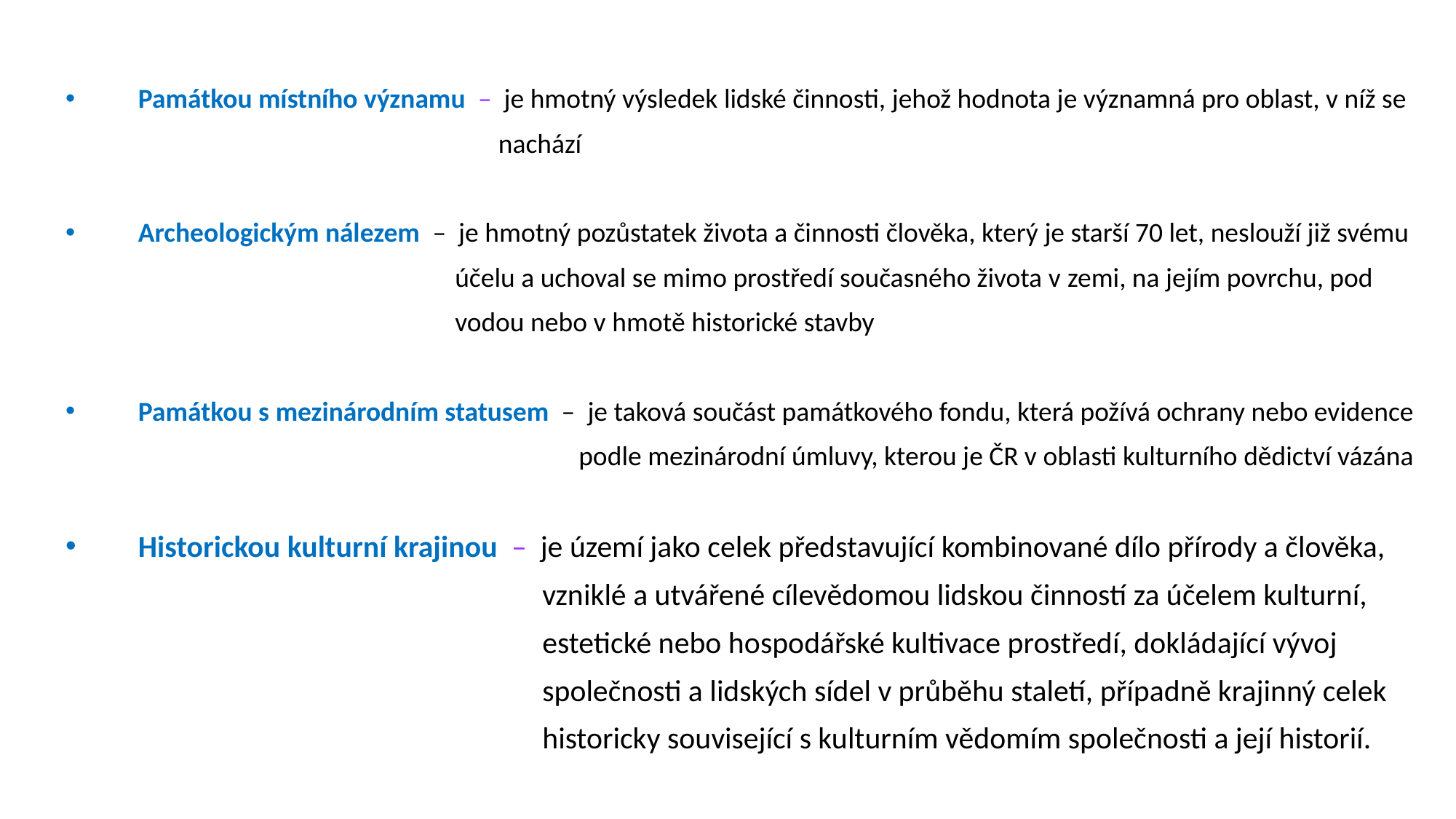

Památkou místního významu  –  je hmotný výsledek lidské činnosti, jehož hodnota je významná pro oblast, v níž se
                                                                      nachází

Archeologickým nálezem  –  je hmotný pozůstatek života a činnosti člověka, který je starší 70 let, neslouží již svému
                                                               účelu a uchoval se mimo prostředí současného života v zemi, na jejím povrchu, pod
                                                               vodou nebo v hmotě historické stavby

Památkou s mezinárodním statusem  –  je taková součást památkového fondu, která požívá ochrany nebo evidence
                                                                                   podle mezinárodní úmluvy, kterou je ČR v oblasti kulturního dědictví vázána

Historickou kulturní krajinou  –  je území jako celek představující kombinované dílo přírody a člověka,
                                                                     vzniklé a utvářené cílevědomou lidskou činností za účelem kulturní,
                                                                     estetické nebo hospodářské kultivace prostředí, dokládající vývoj
                                                                     společnosti a lidských sídel v průběhu staletí, případně krajinný celek
                                                                     historicky související s kulturním vědomím společnosti a její historií.